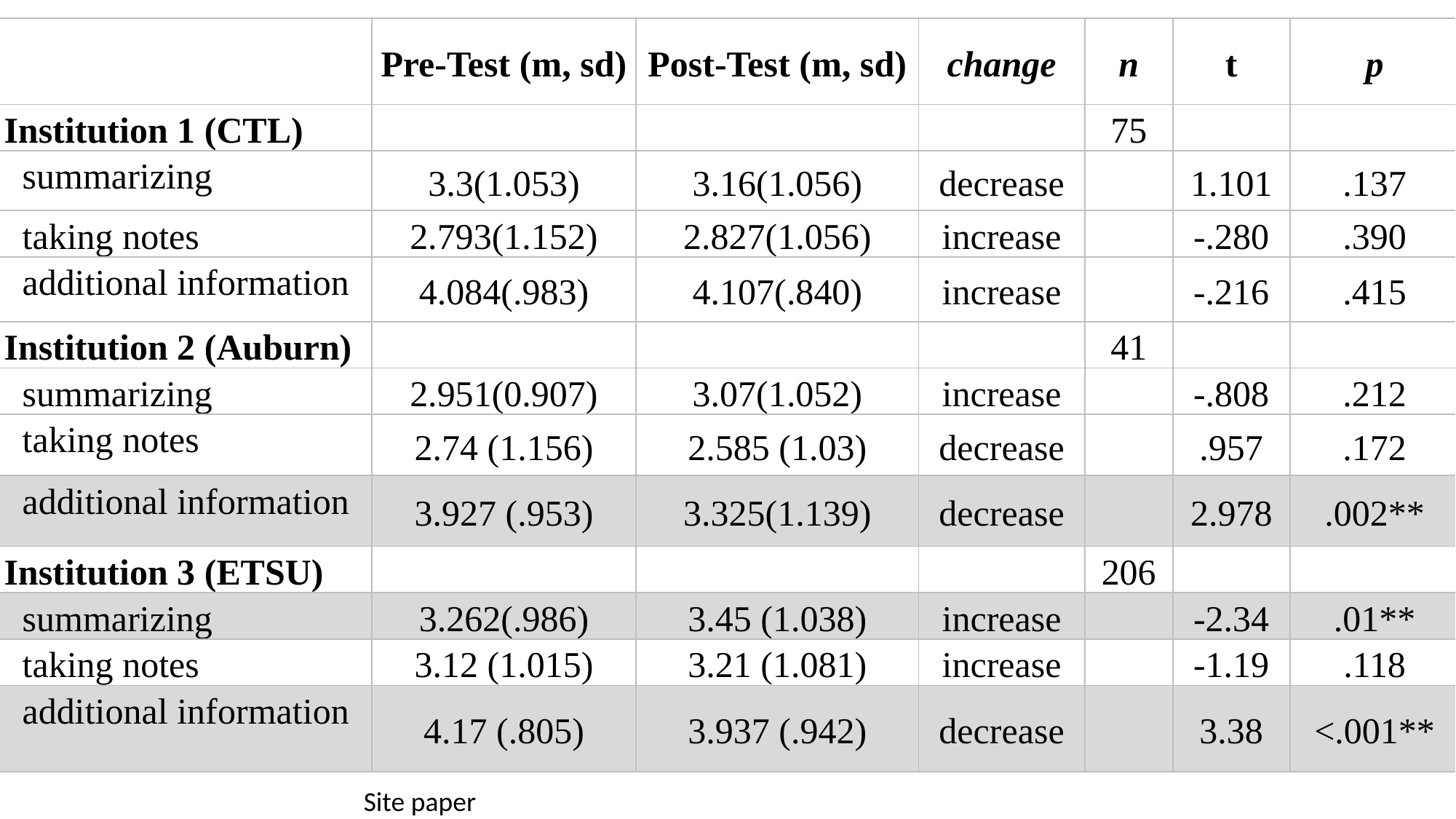

|  | Pre-Test (m, sd) | Post-Test (m, sd) | change | n | t | p |
| --- | --- | --- | --- | --- | --- | --- |
| Institution 1 (CTL) |  |  |  | 75 |  |  |
| summarizing | 3.3(1.053) | 3.16(1.056) | decrease |  | 1.101 | .137 |
| taking notes | 2.793(1.152) | 2.827(1.056) | increase |  | -.280 | .390 |
| additional information | 4.084(.983) | 4.107(.840) | increase |  | -.216 | .415 |
| Institution 2 (Auburn) |  |  |  | 41 |  |  |
| summarizing | 2.951(0.907) | 3.07(1.052) | increase |  | -.808 | .212 |
| taking notes | 2.74 (1.156) | 2.585 (1.03) | decrease |  | .957 | .172 |
| additional information | 3.927 (.953) | 3.325(1.139) | decrease |  | 2.978 | .002\*\* |
| Institution 3 (ETSU) |  |  |  | 206 |  |  |
| summarizing | 3.262(.986) | 3.45 (1.038) | increase |  | -2.34 | .01\*\* |
| taking notes | 3.12 (1.015) | 3.21 (1.081) | increase |  | -1.19 | .118 |
| additional information | 4.17 (.805) | 3.937 (.942) | decrease |  | 3.38 | <.001\*\* |
Site paper